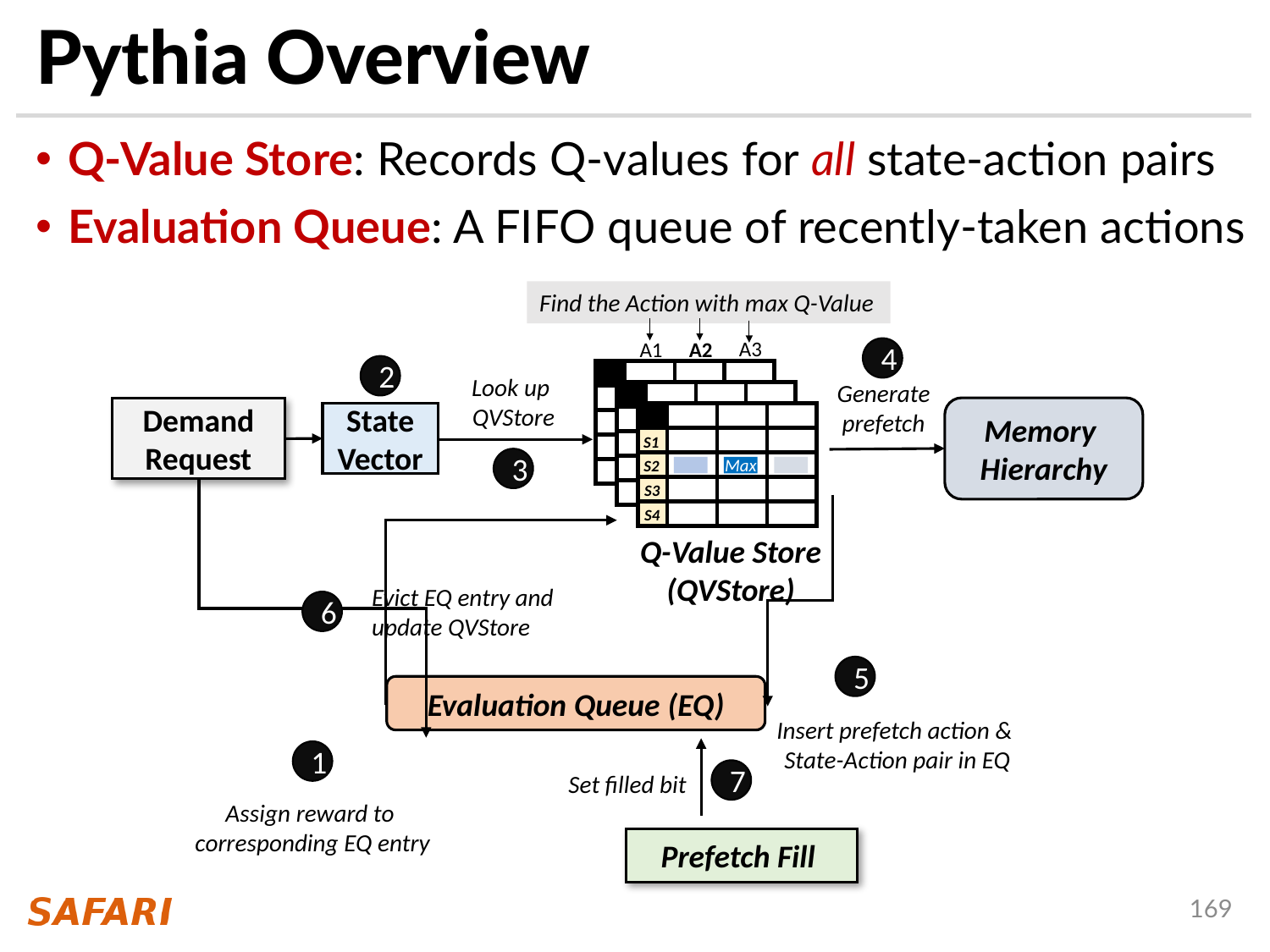

# Pythia Overview
Q-Value Store: Records Q-values for all state-action pairs
Evaluation Queue: A FIFO queue of recently-taken actions

Find the Action with max Q-Value
A3
A2
A1
4
2

S1

S2

S3

S4

Look up
QVStore
Generate
prefetch
Memory
Hierarchy
Demand Request
State
Vector
Max

3
Q-Value Store
(QVStore)
Evict EQ entry and update QVStore
6
5
Evaluation Queue (EQ)
Insert prefetch action &
State-Action pair in EQ
1
7
Set filled bit
Assign reward to
corresponding EQ entry
Prefetch Fill